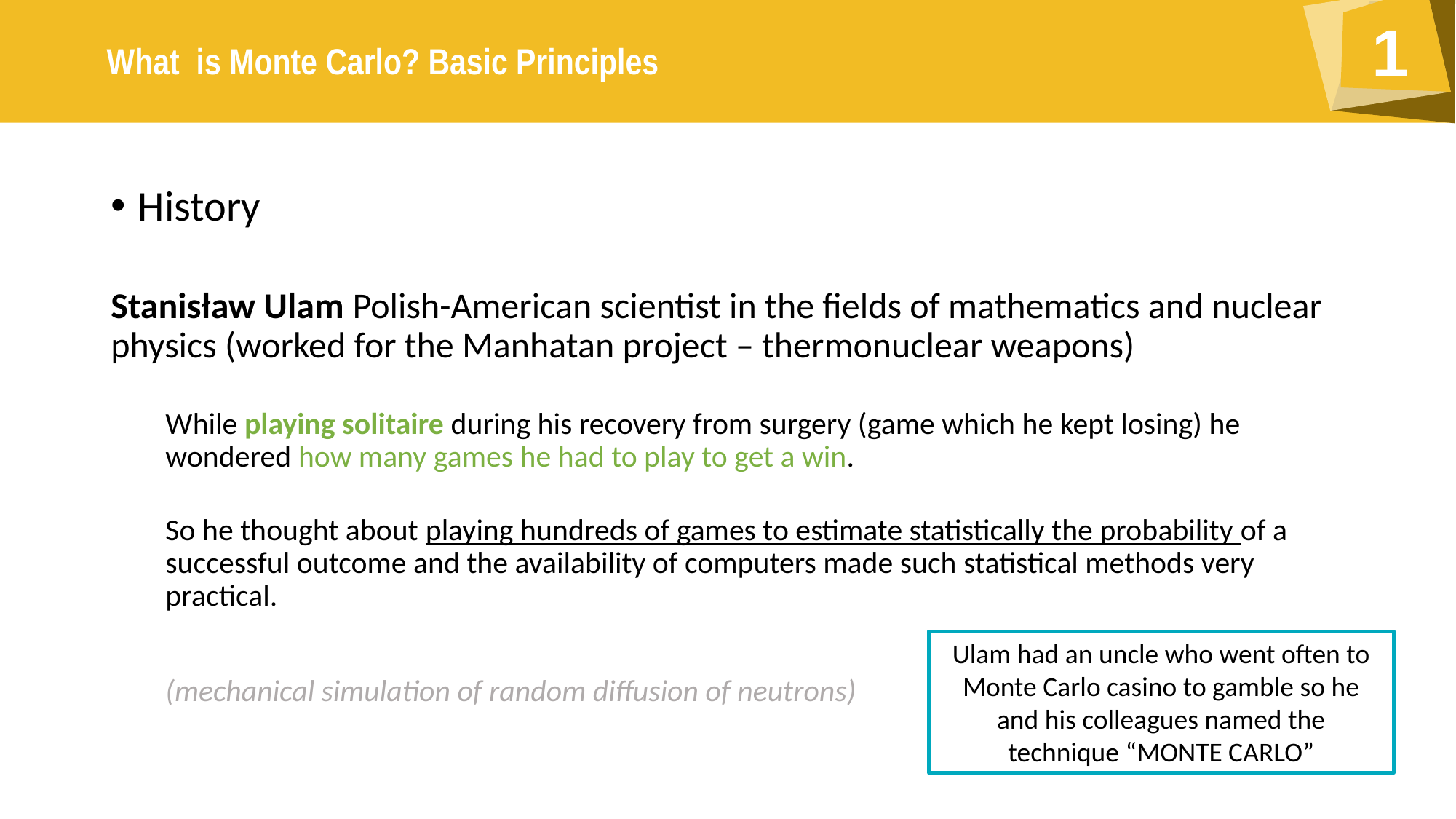

History

Stanisław Ulam Polish-American scientist in the fields of mathematics and nuclear physics (worked for the Manhatan project – thermonuclear weapons)

While playing solitaire during his recovery from surgery (game which he kept losing) he wondered how many games he had to play to get a win.

So he thought about playing hundreds of games to estimate statistically the probability of a successful outcome and the availability of computers made such statistical methods very practical.

(mechanical simulation of random diffusion of neutrons)
Ulam had an uncle who went often to Monte Carlo casino to gamble so he and his colleagues named the technique “MONTE CARLO”